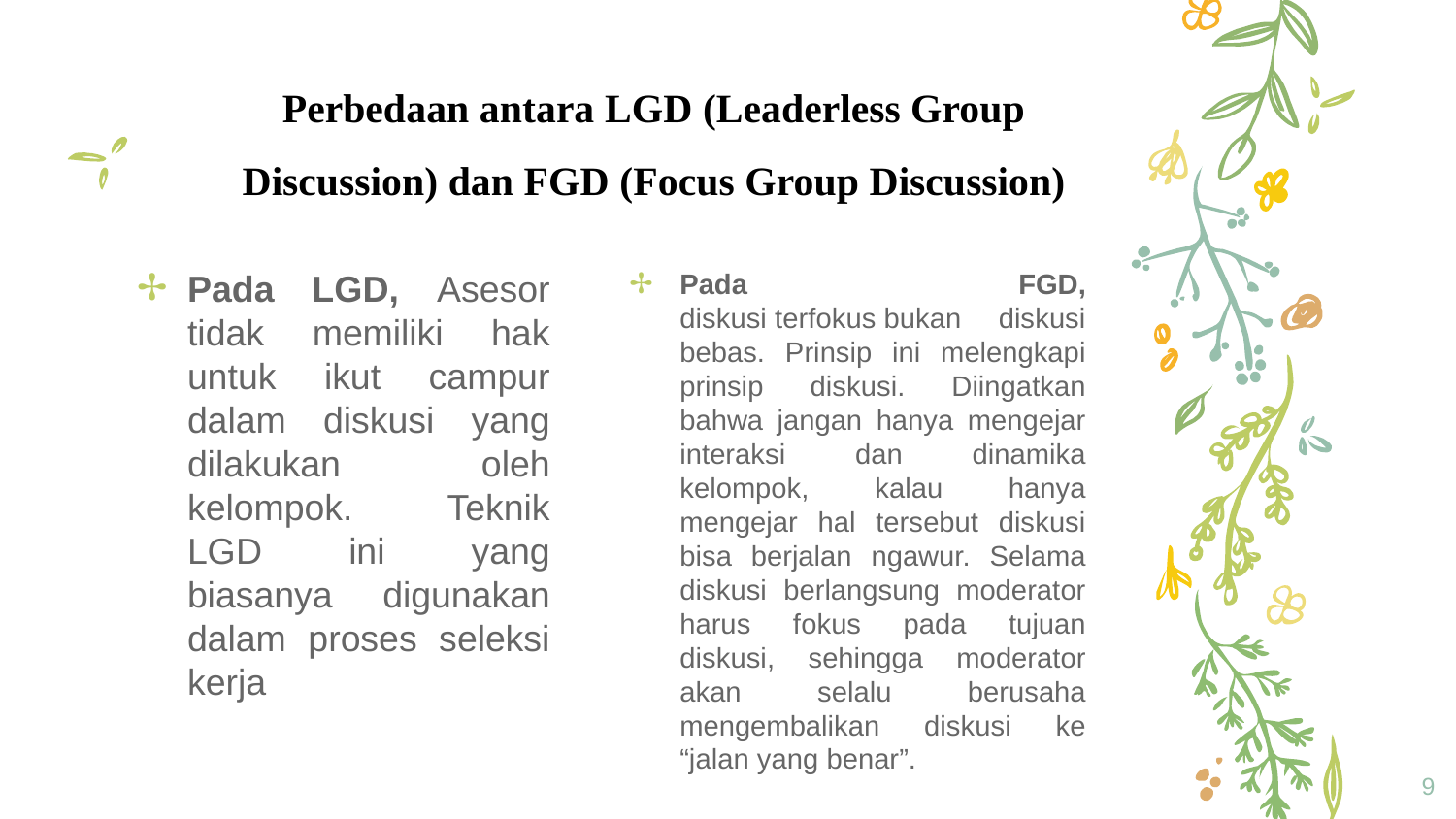

Perbedaan antara LGD (Leaderless Group Discussion) dan FGD (Focus Group Discussion)
Pada LGD, Asesor tidak memiliki hak untuk ikut campur dalam diskusi yang dilakukan oleh kelompok. Teknik LGD ini yang biasanya digunakan dalam proses seleksi kerja

Pada FGD, diskusi terfokus bukan diskusi bebas. Prinsip ini melengkapi prinsip diskusi. Diingatkan bahwa jangan hanya mengejar interaksi dan dinamika kelompok, kalau hanya mengejar hal tersebut diskusi bisa berjalan ngawur. Selama diskusi berlangsung moderator harus fokus pada tujuan diskusi, sehingga moderator akan selalu berusaha mengembalikan diskusi ke “jalan yang benar”.

9